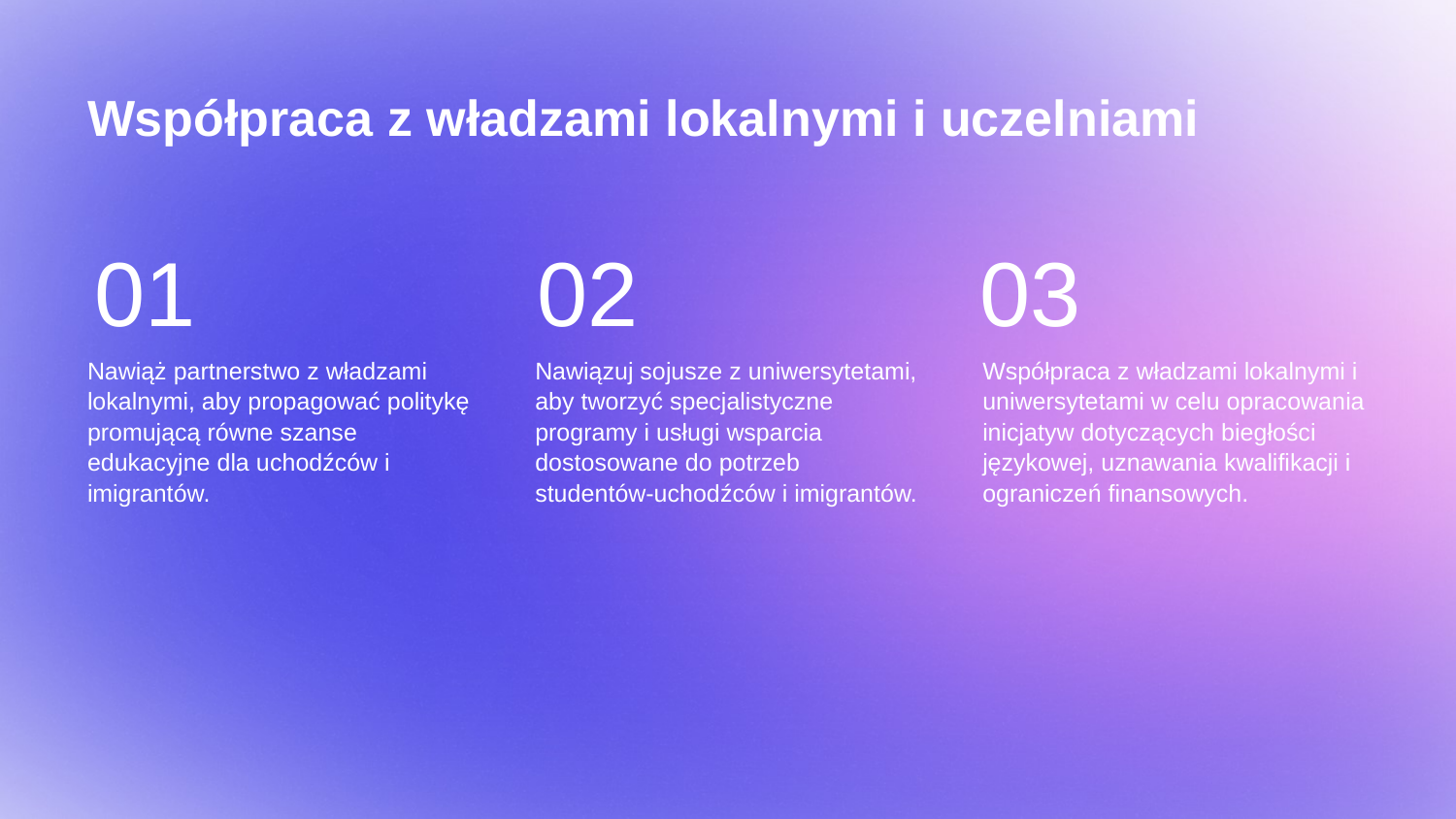

# Współpraca z władzami lokalnymi i uczelniami
01
02
03
Nawiąż partnerstwo z władzami lokalnymi, aby propagować politykę promującą równe szanse edukacyjne dla uchodźców i imigrantów.
Nawiązuj sojusze z uniwersytetami, aby tworzyć specjalistyczne programy i usługi wsparcia dostosowane do potrzeb studentów-uchodźców i imigrantów.
Współpraca z władzami lokalnymi i uniwersytetami w celu opracowania inicjatyw dotyczących biegłości językowej, uznawania kwalifikacji i ograniczeń finansowych.